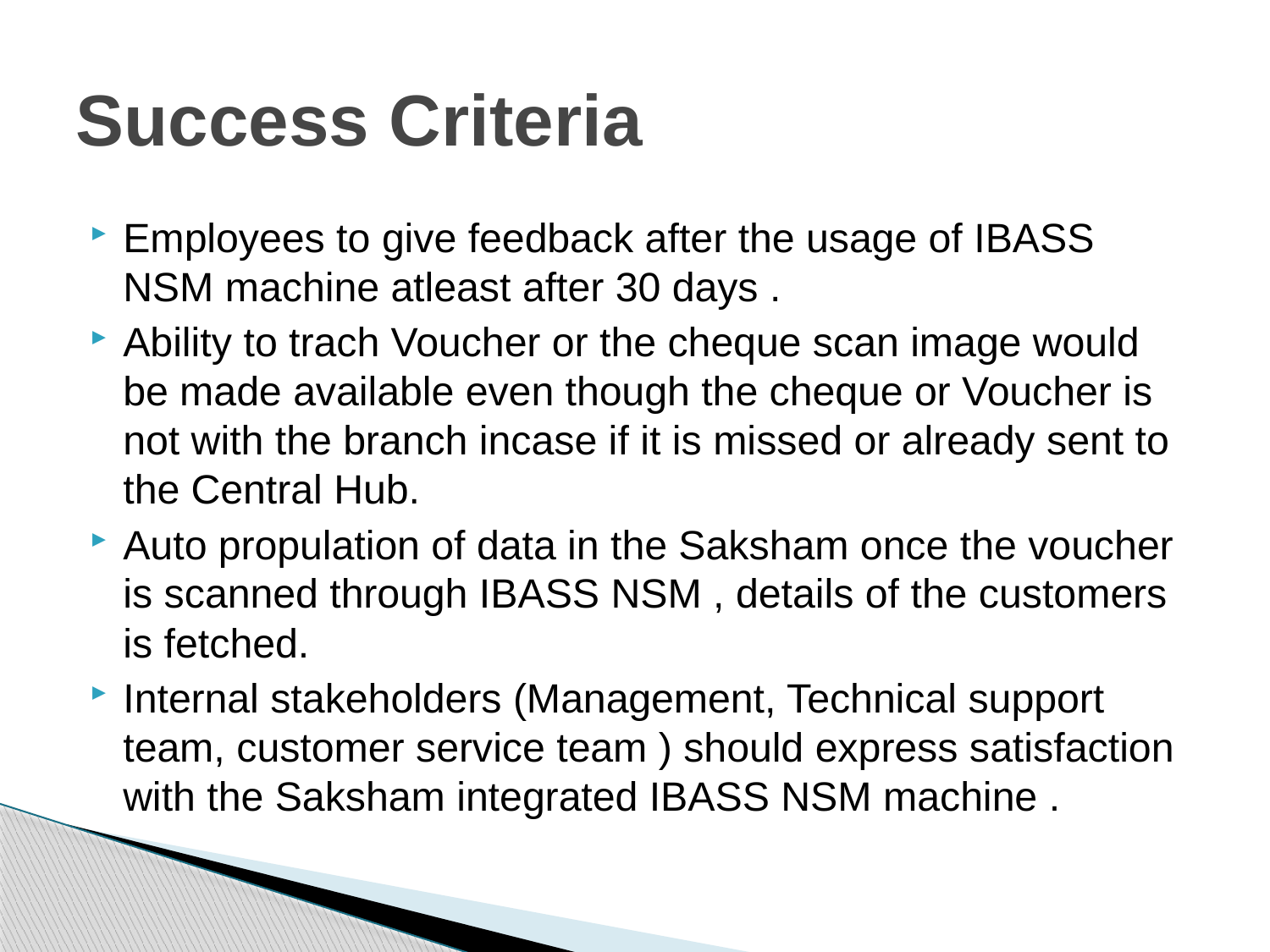

# Success Criteria
Employees to give feedback after the usage of IBASS NSM machine atleast after 30 days .
Ability to trach Voucher or the cheque scan image would be made available even though the cheque or Voucher is not with the branch incase if it is missed or already sent to the Central Hub.
Auto propulation of data in the Saksham once the voucher is scanned through IBASS NSM , details of the customers is fetched.
Internal stakeholders (Management, Technical support team, customer service team ) should express satisfaction with the Saksham integrated IBASS NSM machine .